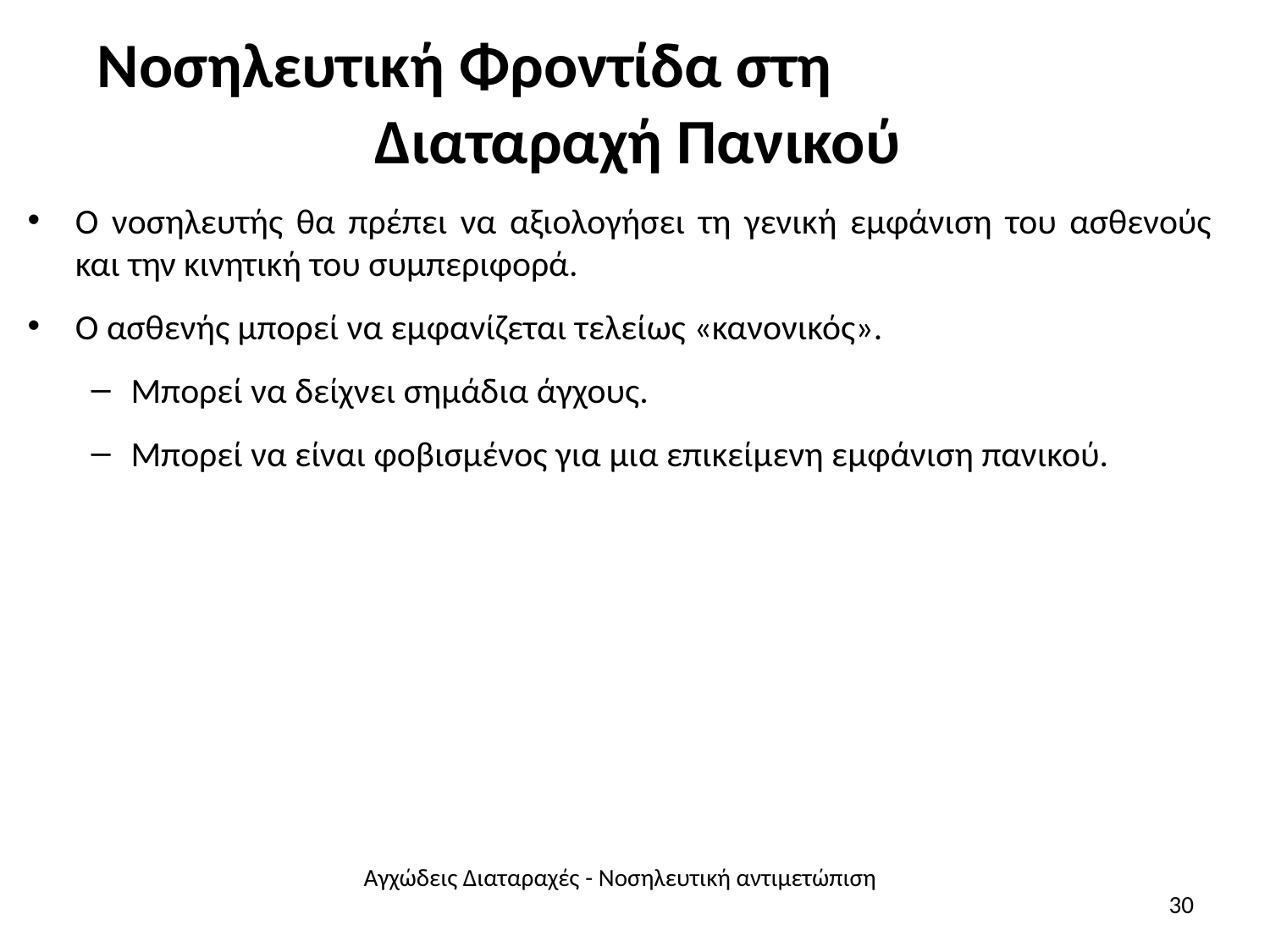

# Νοσηλευτική Φροντίδα στη                         Διαταραχή Πανικού
Ο νοσηλευτής θα πρέπει να αξιολογήσει τη γενική εμφάνιση του ασθενούς και την κινητική του συμπεριφορά.
Ο ασθενής μπορεί να εμφανίζεται τελείως «κανονικός».
Μπορεί να δείχνει σημάδια άγχους.
Μπορεί να είναι φοβισμένος για μια επικείμενη εμφάνιση πανικού.
Αγχώδεις Διαταραχές - Νοσηλευτική αντιμετώπιση
30